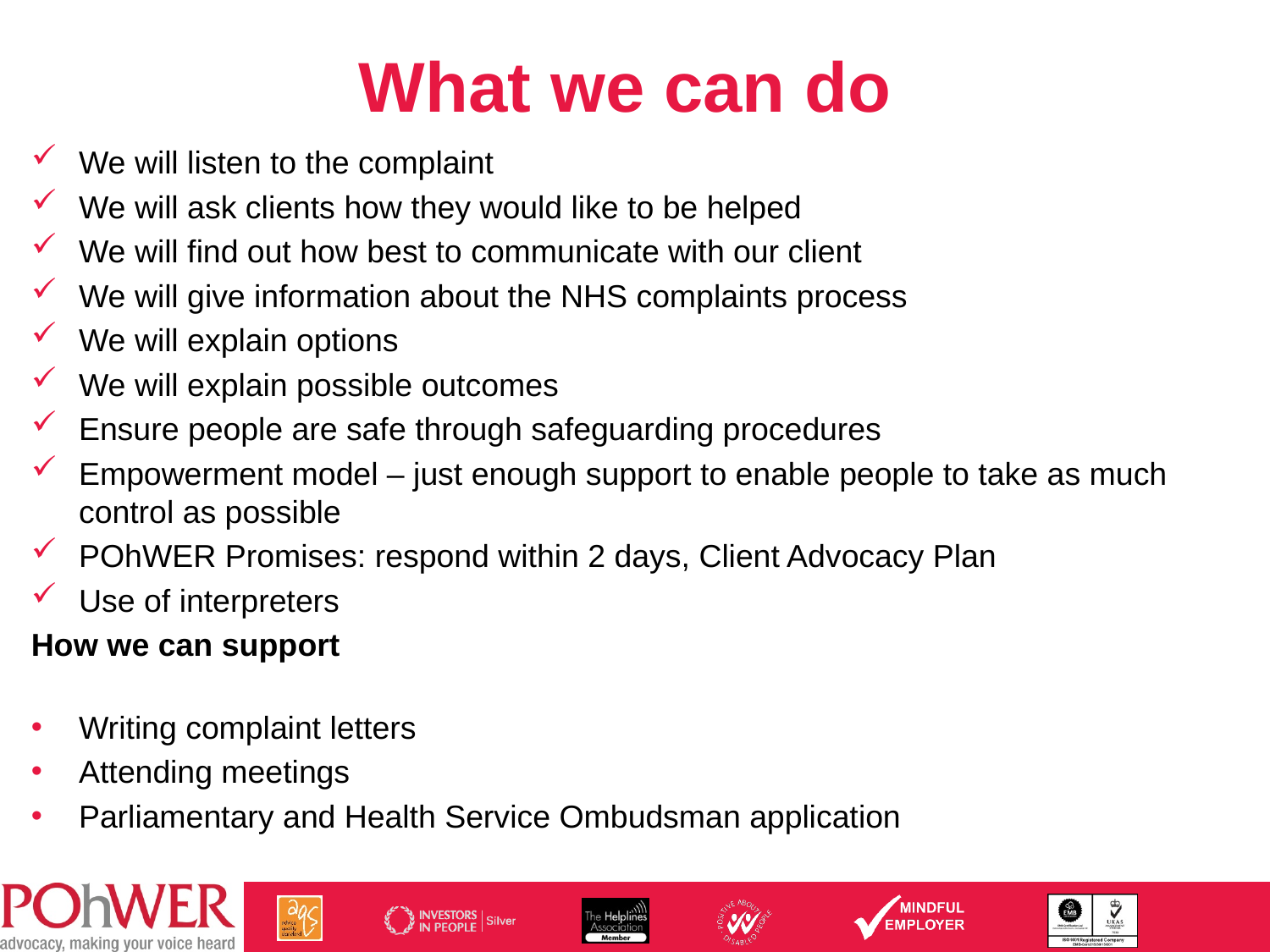

# What we can do
We will listen to the complaint
We will ask clients how they would like to be helped
We will find out how best to communicate with our client
We will give information about the NHS complaints process
We will explain options
We will explain possible outcomes
Ensure people are safe through safeguarding procedures
Empowerment model – just enough support to enable people to take as much control as possible
POhWER Promises: respond within 2 days, Client Advocacy Plan
Use of interpreters
How we can support
Writing complaint letters
Attending meetings
Parliamentary and Health Service Ombudsman application